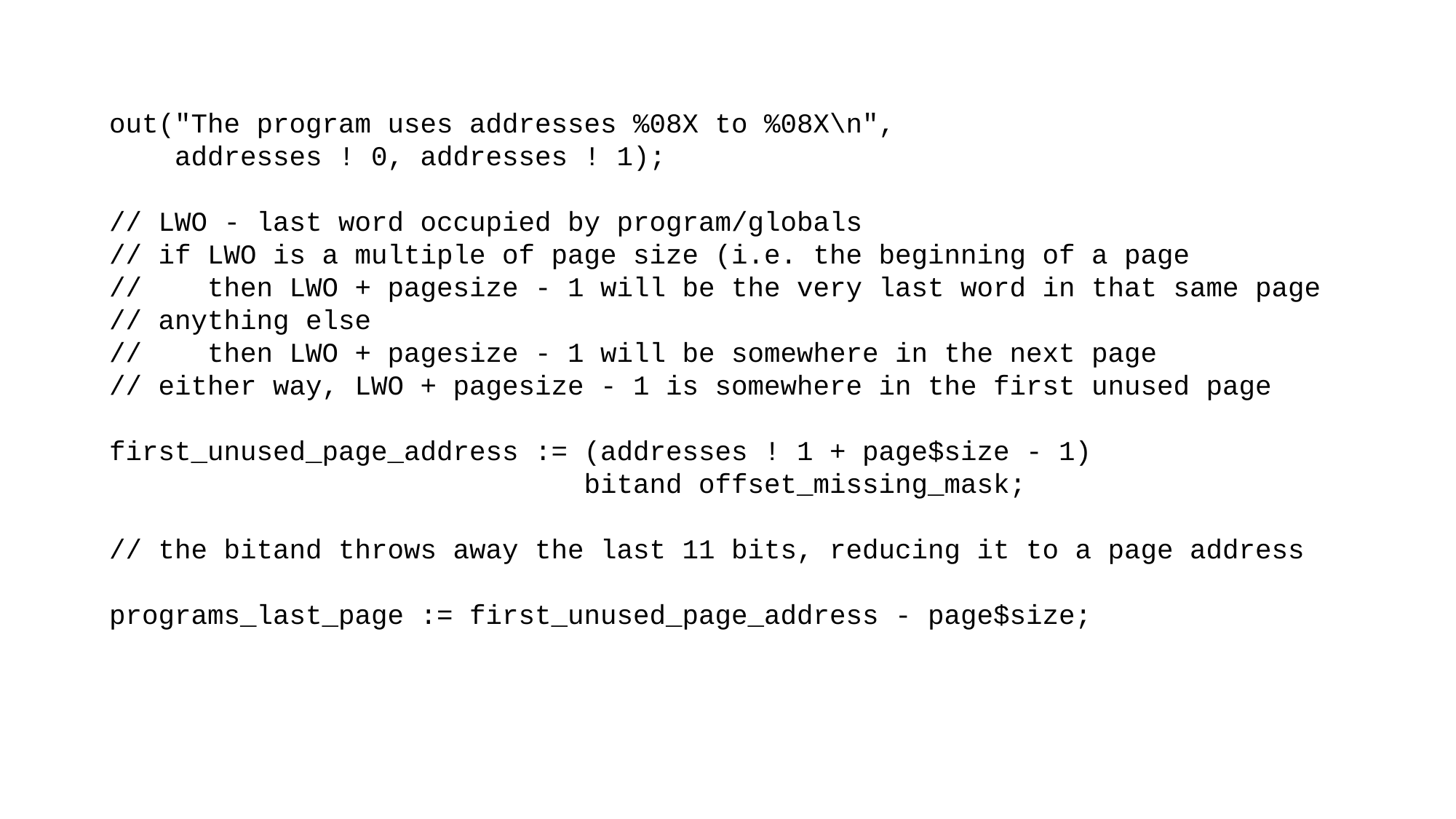

out("The program uses addresses %08X to %08X\n",
      addresses ! 0, addresses ! 1);

  // LWO - last word occupied by program/globals
  // if LWO is a multiple of page size (i.e. the beginning of a page
  //    then LWO + pagesize - 1 will be the very last word in that same page
  // anything else
  //    then LWO + pagesize - 1 will be somewhere in the next page
  // either way, LWO + pagesize - 1 is somewhere in the first unused page

  first_unused_page_address := (addresses ! 1 + page$size - 1)
                               bitand offset_missing_mask;

  // the bitand throws away the last 11 bits, reducing it to a page address

  programs_last_page := first_unused_page_address - page$size;